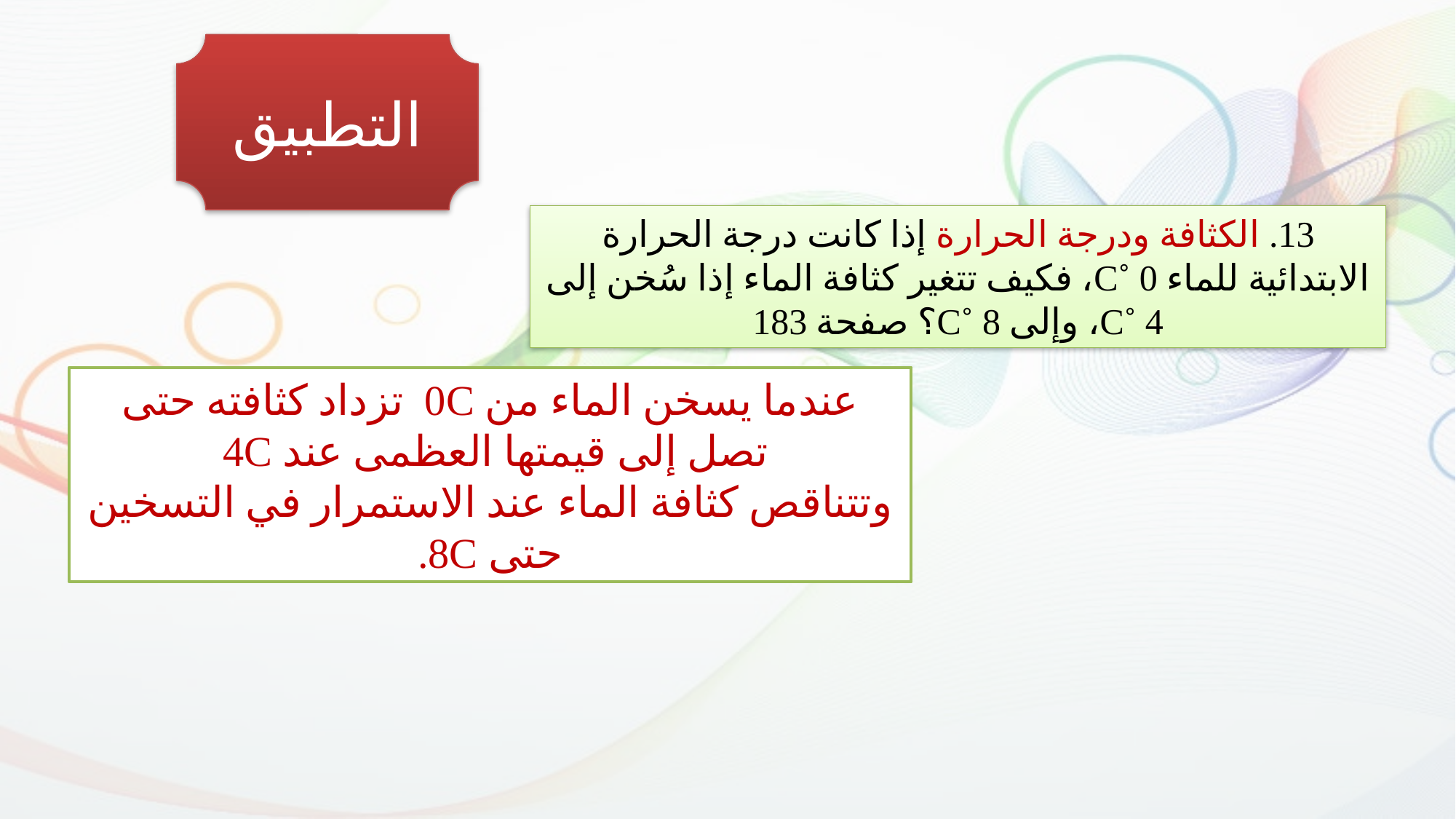

التطبيق
13. الكثافة ودرجة الحرارة إذا كانت درجة الحرارة الابتدائية للماء 0 ˚C، فكيف تتغير كثافة الماء إذا سُخن إلى 4 ˚C، وإلى 8 ˚C؟ صفحة 183
عندما يسخن الماء من 0C  تزداد كثافته حتى تصل إلى قيمتها العظمى عند 4C
وتتناقص كثافة الماء عند الاستمرار في التسخين حتى 8C.